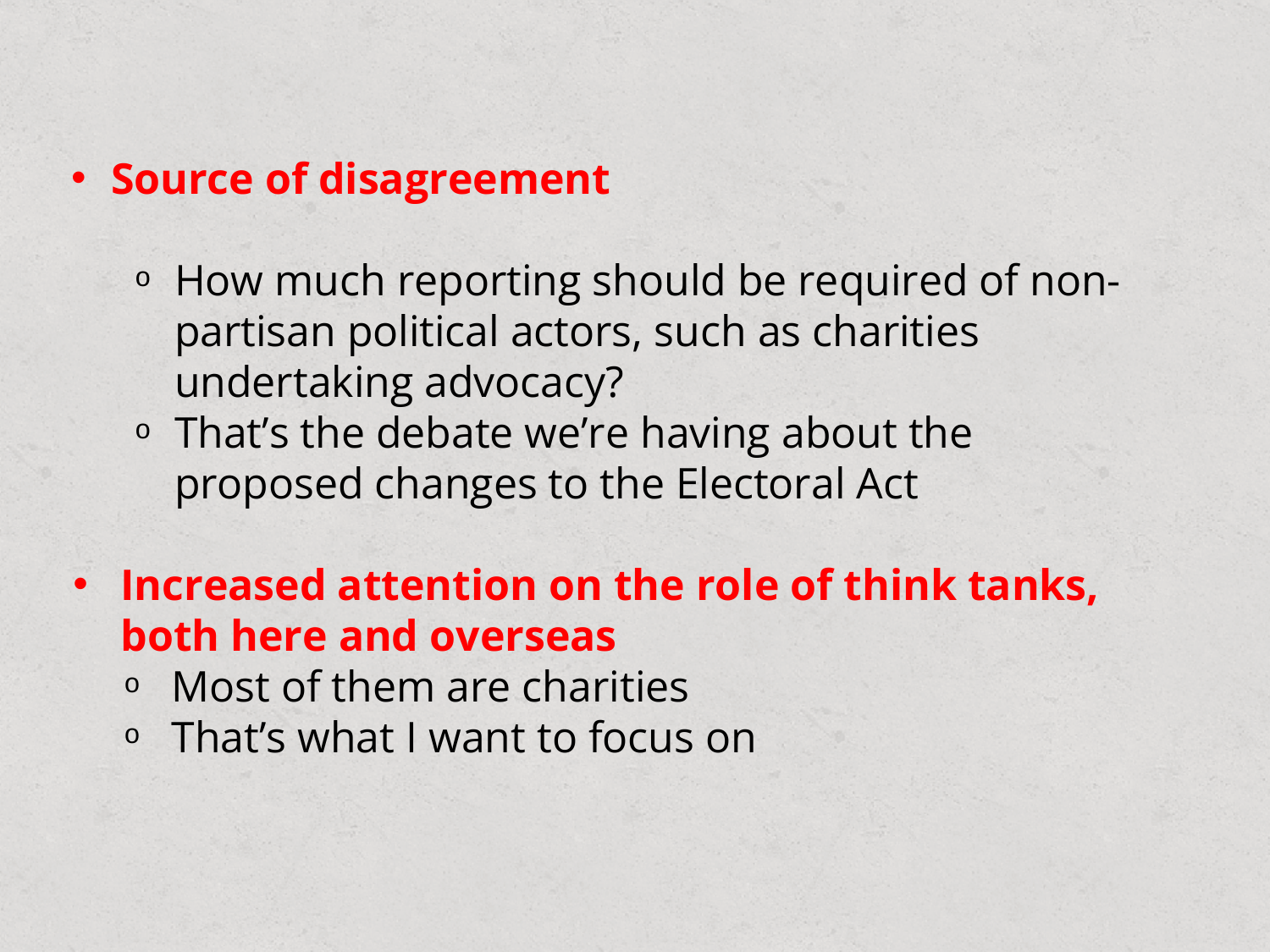

Source of disagreement

How much reporting should be required of non-partisan political actors, such as charities undertaking advocacy?
That’s the debate we’re having about the proposed changes to the Electoral Act

Increased attention on the role of think tanks, both here and overseas
Most of them are charities
That’s what I want to focus on